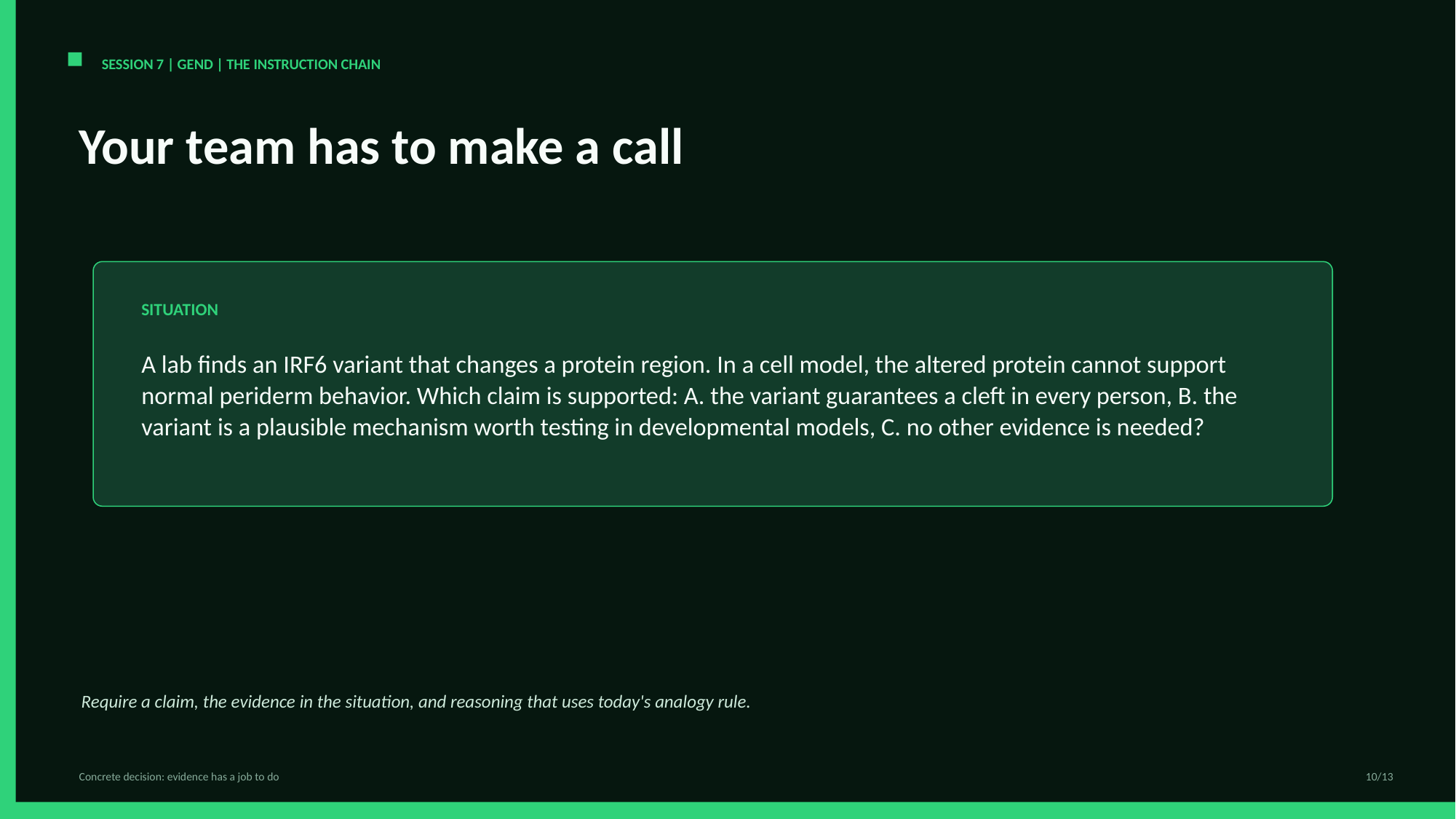

SESSION 7 | GEND | THE INSTRUCTION CHAIN

Your team has to make a call

SITUATION
A lab finds an IRF6 variant that changes a protein region. In a cell model, the altered protein cannot support normal periderm behavior. Which claim is supported: A. the variant guarantees a cleft in every person, B. the variant is a plausible mechanism worth testing in developmental models, C. no other evidence is needed?
Require a claim, the evidence in the situation, and reasoning that uses today's analogy rule.
Concrete decision: evidence has a job to do
10/13